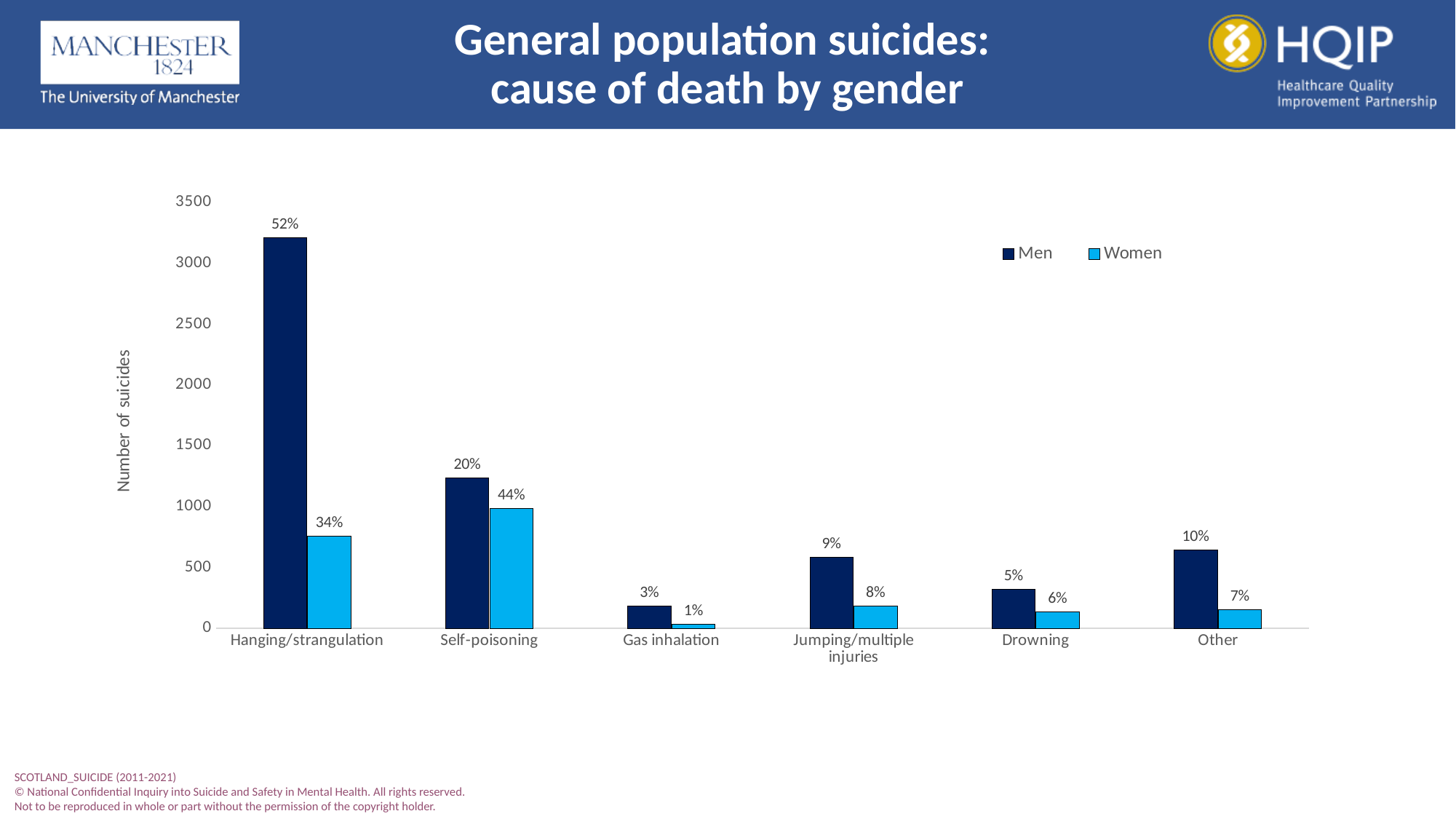

General population suicides:
cause of death by gender

### Chart

| Category | Men | Women |
|---|---|---|
| Hanging/strangulation | 3212.0 | 758.0 |
| Self-poisoning | 1237.0 | 984.0 |
| Gas inhalation | 184.0 | 31.0 |
| Jumping/multiple injuries | 582.0 | 184.0 |
| Drowning | 319.0 | 135.0 |
| Other | 642.0 | 150.0 |
SCOTLAND_SUICIDE (2011-2021)
© National Confidential Inquiry into Suicide and Safety in Mental Health. All rights reserved.
Not to be reproduced in whole or part without the permission of the copyright holder.